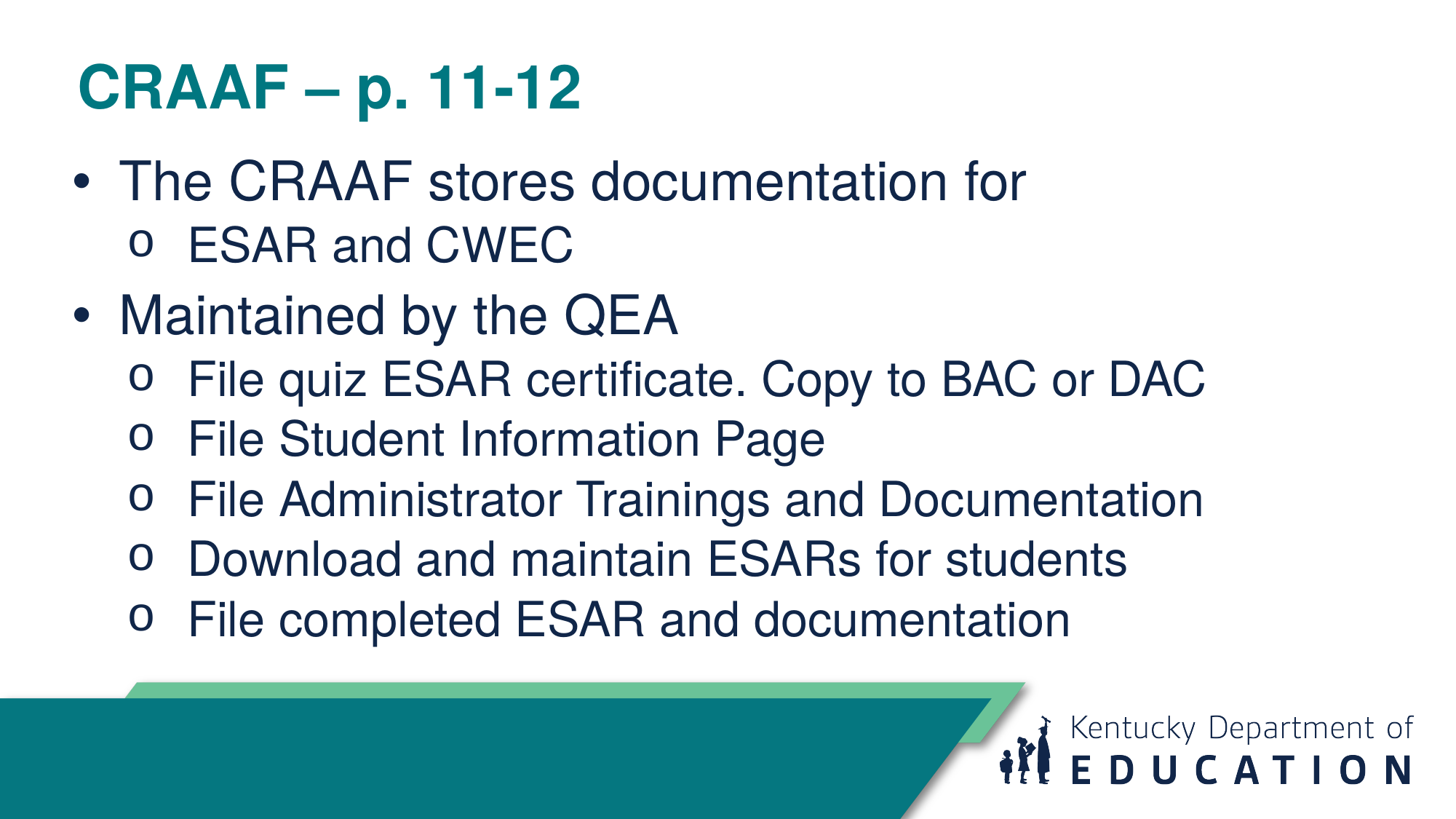

# CRAAF – p. 11-12
The CRAAF stores documentation for
 ESAR and CWEC
Maintained by the QEA
 File quiz ESAR certificate. Copy to BAC or DAC
 File Student Information Page
 File Administrator Trainings and Documentation
 Download and maintain ESARs for students
 File completed ESAR and documentation